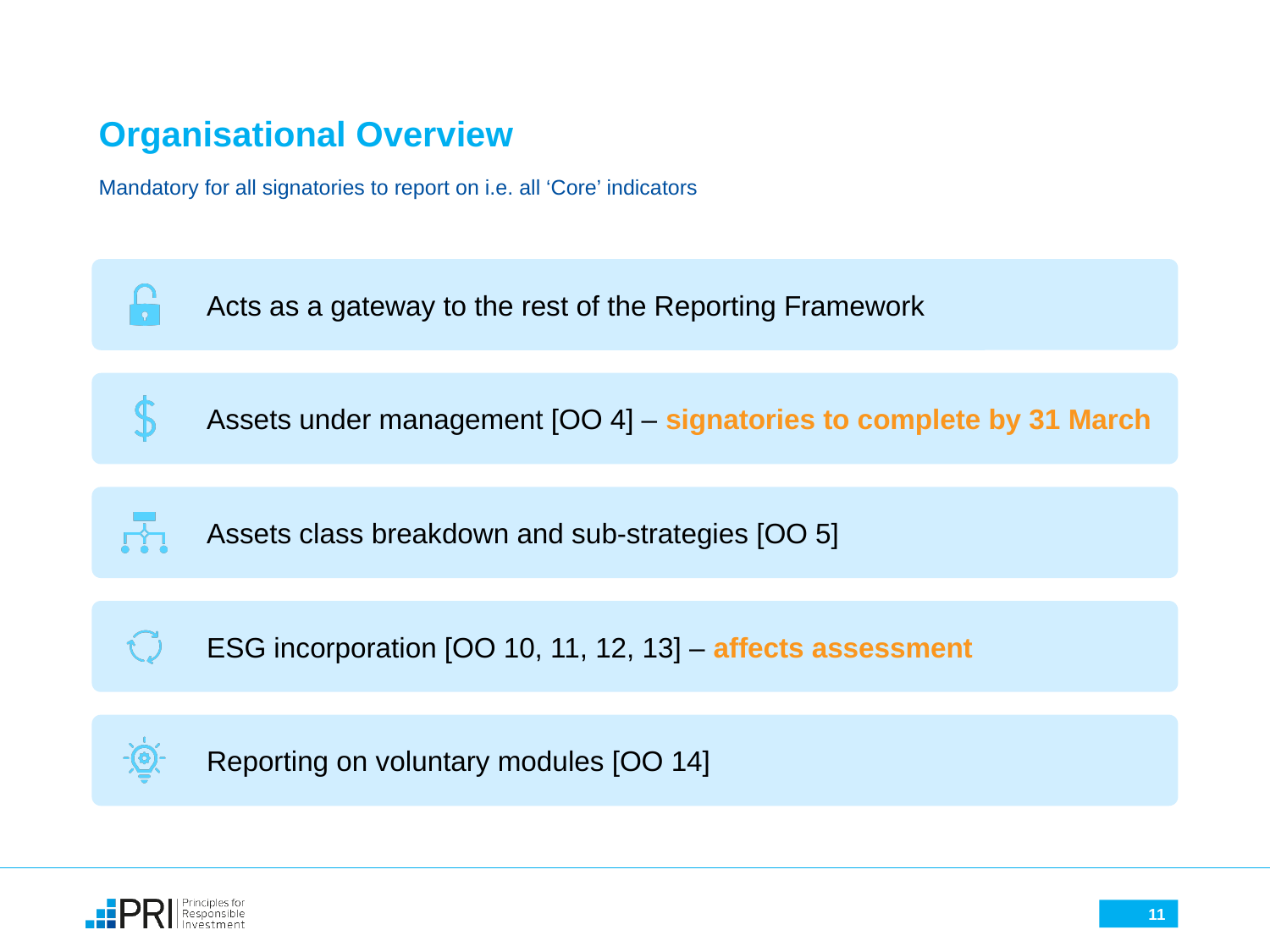

# Organisational Overview
Mandatory for all signatories to report on i.e. all ‘Core’ indicators

Acts as a gateway to the rest of the Reporting Framework
Assets under management [OO 4] – signatories to complete by 31 March
Assets class breakdown and sub-strategies [OO 5]
ESG incorporation [OO 10, 11, 12, 13] – affects assessment
Reporting on voluntary modules [OO 14]
11